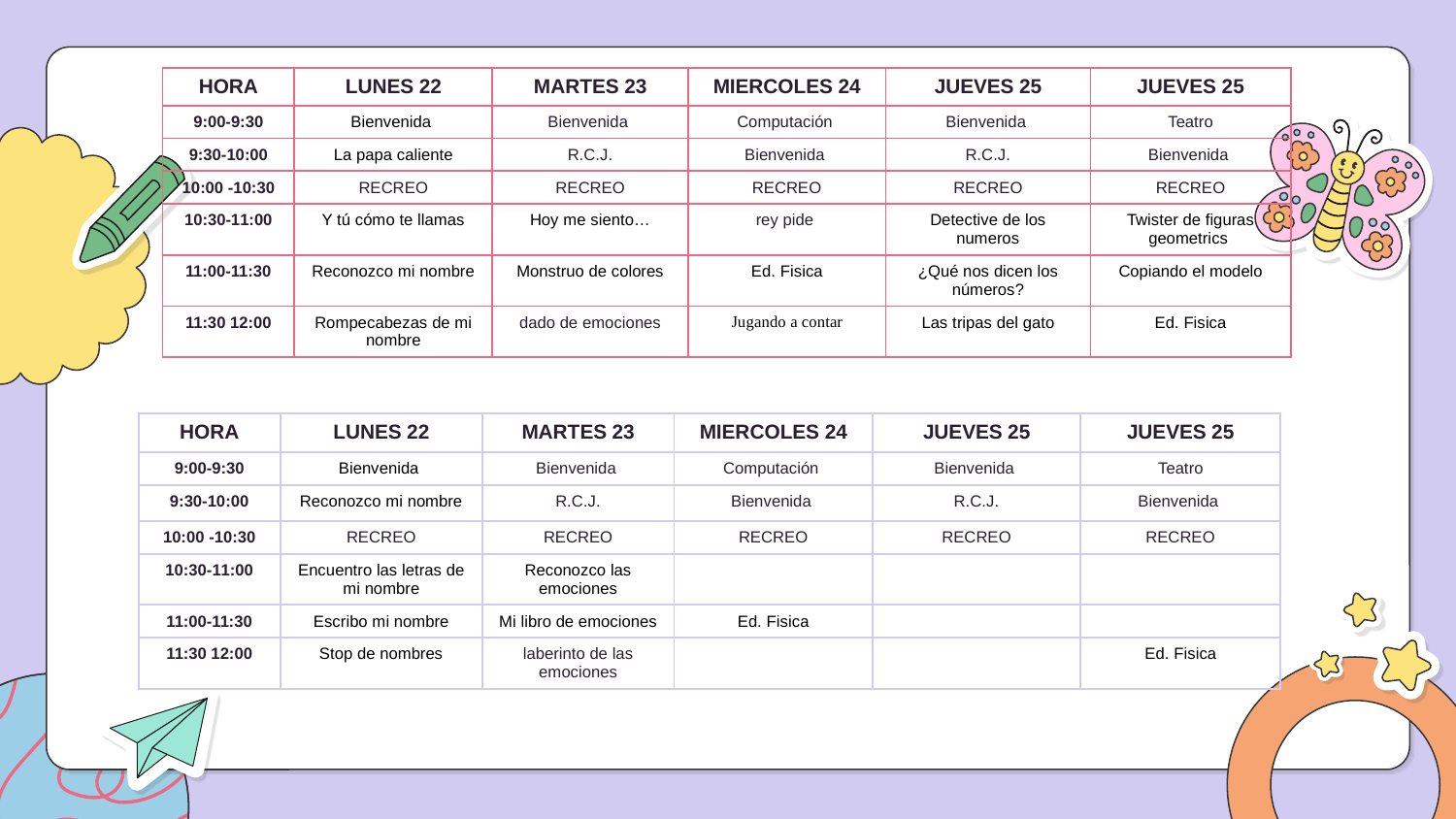

| HORA​ | LUNES 22 | MARTES 23​ | MIERCOLES 24​ | JUEVES 25​ | JUEVES 25 |
| --- | --- | --- | --- | --- | --- |
| 9:00-9:30 | Bienvenida ​ | Bienvenida | Computación | Bienvenida | Teatro |
| 9:30-10:00​ | La papa caliente | ​R.C.J. | Bienvenida ​ | ​R.C.J.​ | Bienvenida |
| 10:00 -10:30​ | RECREO​ | RECREO​ | RECREO​ | RECREO​ | RECREO​ |
| 10:30-11:00 | Y tú cómo te llamas | Hoy me siento… | ​rey pide | Detective de los numeros | Twister de figuras geometrics |
| 11:00-11:30​ | Reconozco mi nombre | Monstruo de colores | Ed. Fisica | ¿Qué nos dicen los números? | Copiando el modelo |
| 11:30 12:00​ | Rompecabezas de mi nombre | ​dado de emociones | Jugando a contar | Las tripas del gato | Ed. Fisica |

| HORA​ | LUNES 22 | MARTES 23​ | MIERCOLES 24​ | JUEVES 25​ | JUEVES 25 |
| --- | --- | --- | --- | --- | --- |
| 9:00-9:30 | Bienvenida ​ | Bienvenida | Computación | Bienvenida | Teatro |
| 9:30-10:00​ | Reconozco mi nombre | ​R.C.J. | Bienvenida ​ | ​R.C.J.​ | Bienvenida |
| 10:00 -10:30​ | RECREO​ | RECREO​ | RECREO​ | RECREO​ | RECREO​ |
| 10:30-11:00 | Encuentro las letras de mi nombre | Reconozco las emociones | ​ |  |  |
| 11:00-11:30​ | Escribo mi nombre | Mi libro de emociones | Ed. Fisica |  |  |
| 11:30 12:00​ | Stop de nombres | ​laberinto de las emociones |  |  | Ed. Fisica |